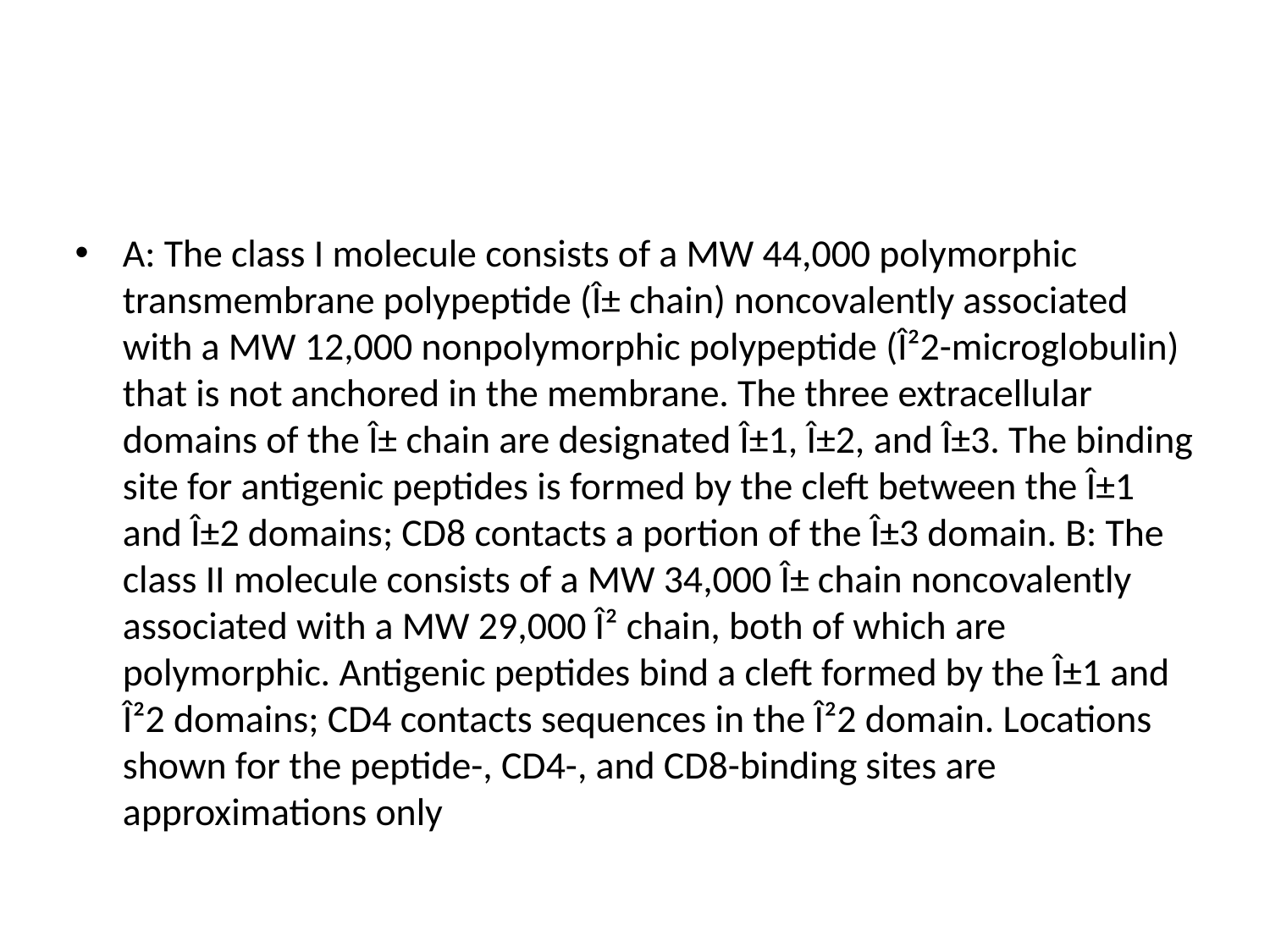

# MHC class I and class II proteins
A: The class I molecule consists of a MW 44,000 polymorphic transmembrane polypeptide (Î± chain) noncovalently associated with a MW 12,000 nonpolymorphic polypeptide (Î²2-microglobulin) that is not anchored in the membrane. The three extracellular domains of the Î± chain are designated Î±1, Î±2, and Î±3. The binding site for antigenic peptides is formed by the cleft between the Î±1 and Î±2 domains; CD8 contacts a portion of the Î±3 domain. B: The class II molecule consists of a MW 34,000 Î± chain noncovalently associated with a MW 29,000 Î² chain, both of which are polymorphic. Antigenic peptides bind a cleft formed by the Î±1 and Î²2 domains; CD4 contacts sequences in the Î²2 domain. Locations shown for the peptide-, CD4-, and CD8-binding sites are approximations only